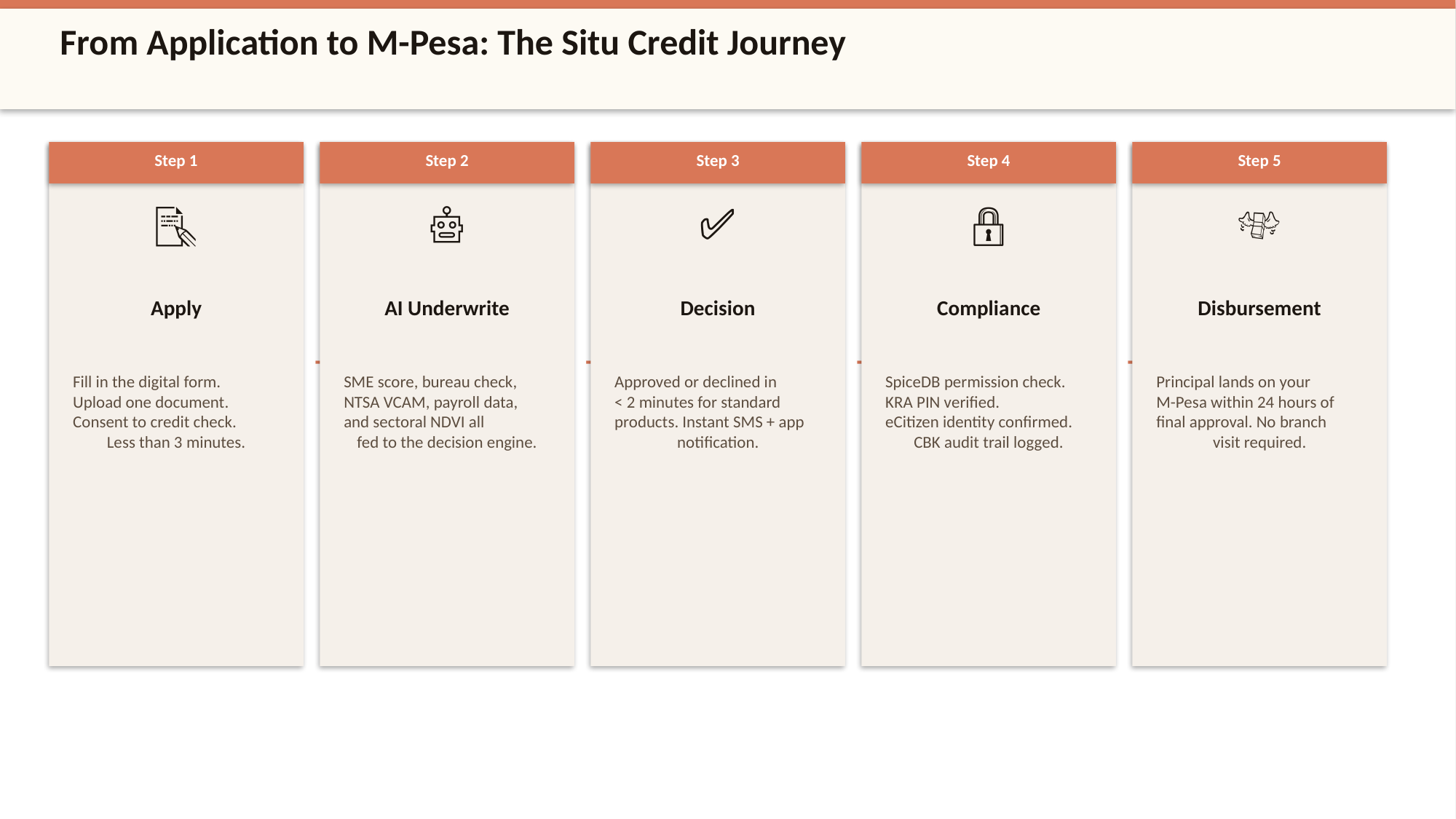

From Application to M-Pesa: The Situ Credit Journey

Step 1
Step 2
Step 3
Step 4
Step 5
📝
🤖
✅
🔒
💸
Apply
AI Underwrite
Decision
Compliance
Disbursement
→
→
→
→
Fill in the digital form.
Upload one document.
Consent to credit check.
Less than 3 minutes.
SME score, bureau check,
NTSA VCAM, payroll data,
and sectoral NDVI all
fed to the decision engine.
Approved or declined in
< 2 minutes for standard
products. Instant SMS + app
notification.
SpiceDB permission check.
KRA PIN verified.
eCitizen identity confirmed.
CBK audit trail logged.
Principal lands on your
M-Pesa within 24 hours of
final approval. No branch
visit required.